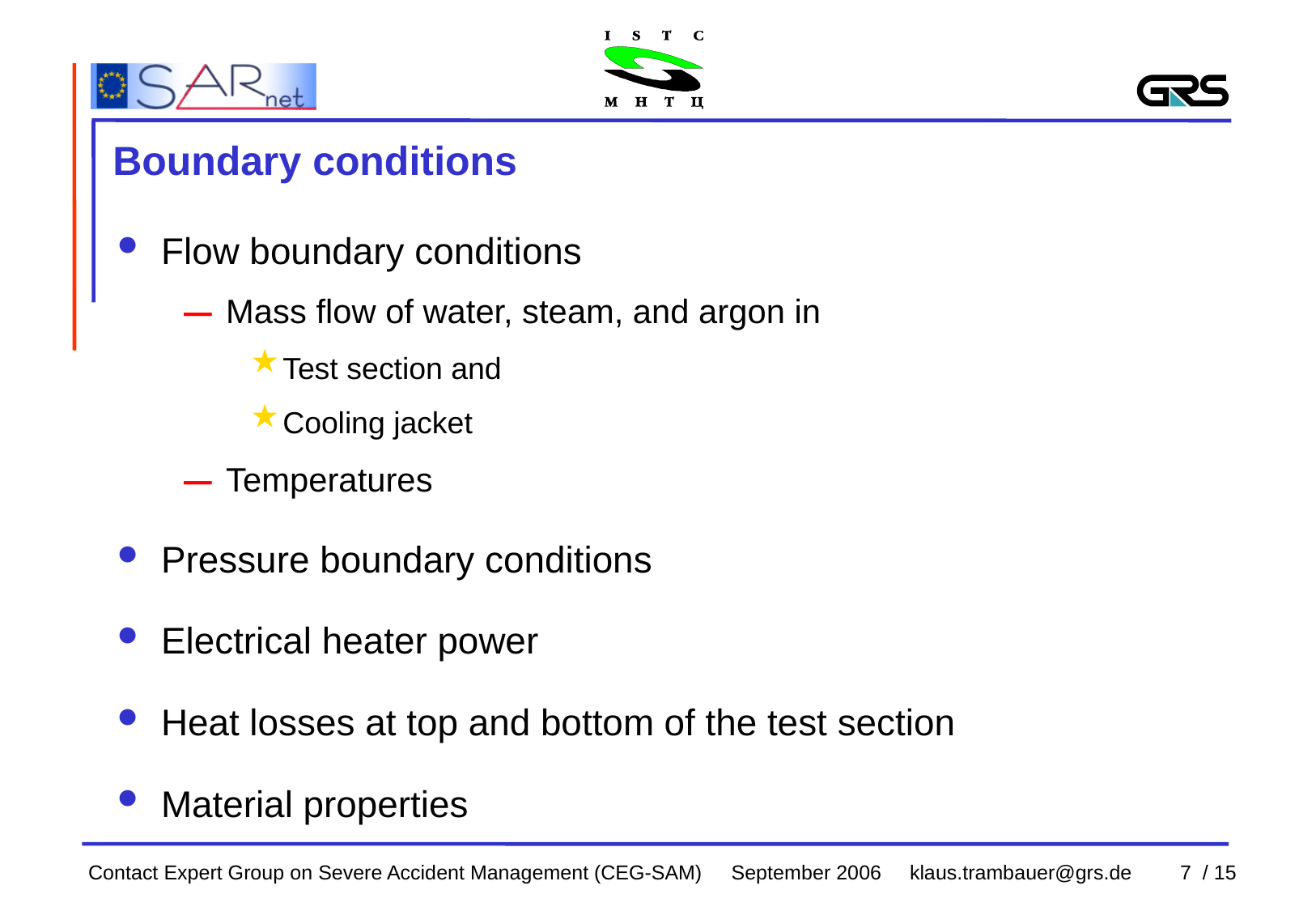

# Boundary conditions
Flow boundary conditions
Mass flow of water, steam, and argon in
Test section and
Cooling jacket
Temperatures
Pressure boundary conditions
Electrical heater power
Heat losses at top and bottom of the test section
Material properties